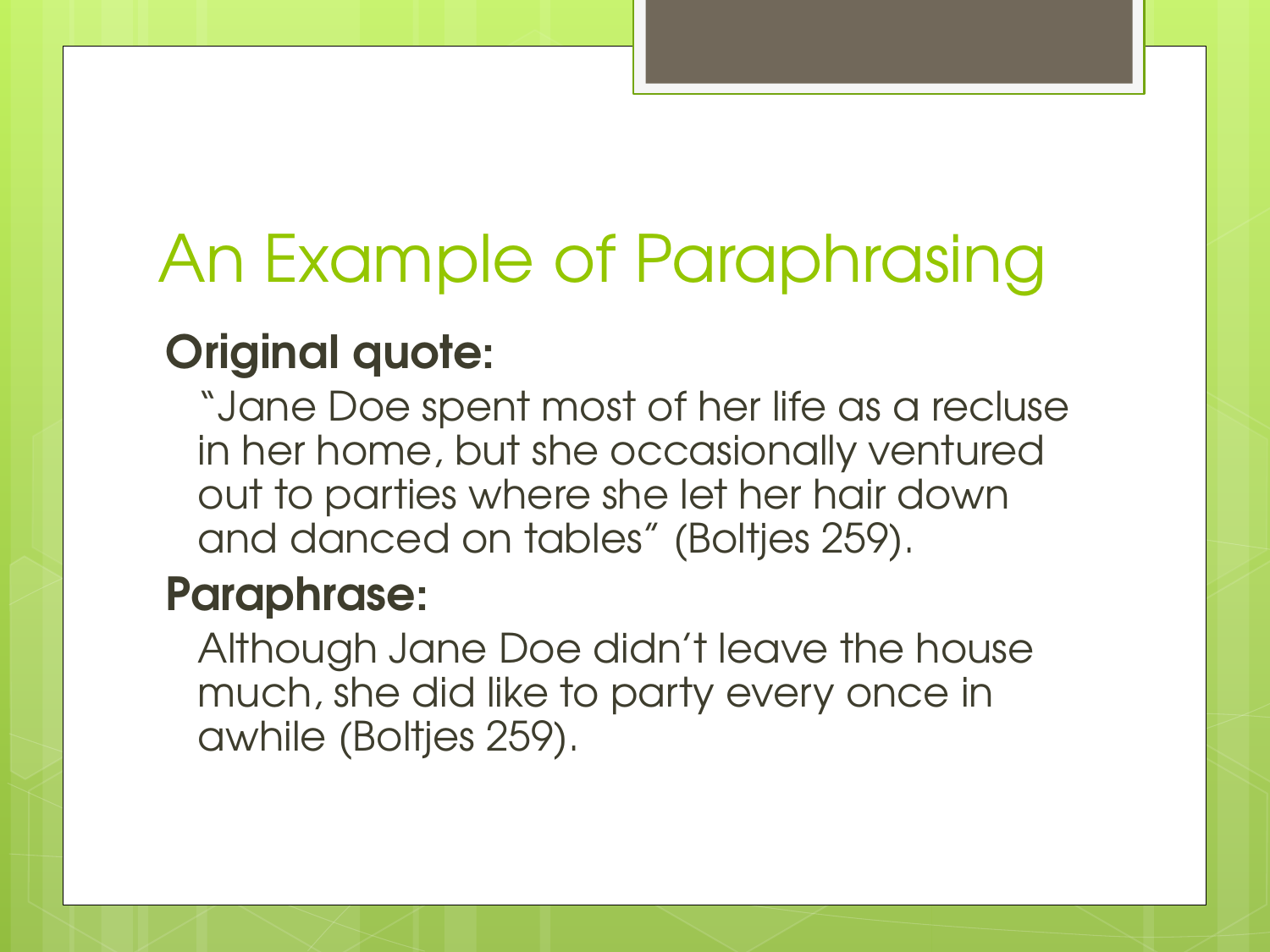

# An Example of Paraphrasing
Original quote:
 	“Jane Doe spent most of her life as a recluse in her home, but she occasionally ventured out to parties where she let her hair down and danced on tables” (Boltjes 259).
Paraphrase:
   	Although Jane Doe didn’t leave the house much, she did like to party every once in awhile (Boltjes 259).